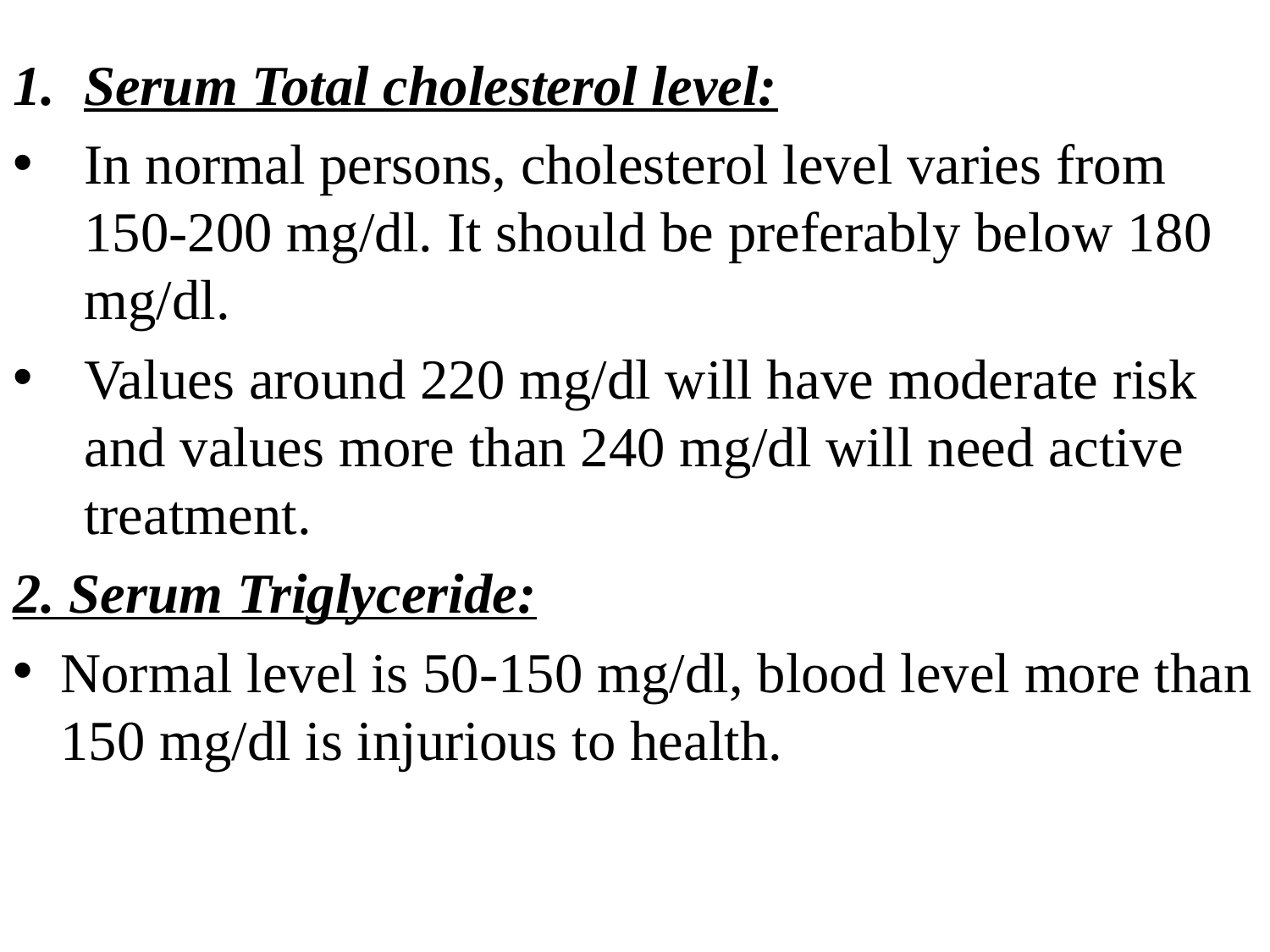

Serum Total cholesterol level:
In normal persons, cholesterol level varies from 150-200 mg/dl. It should be preferably below 180 mg/dl.
Values around 220 mg/dl will have moderate risk and values more than 240 mg/dl will need active treatment.
2. Serum Triglyceride:
Normal level is 50-150 mg/dl, blood level more than 150 mg/dl is injurious to health.